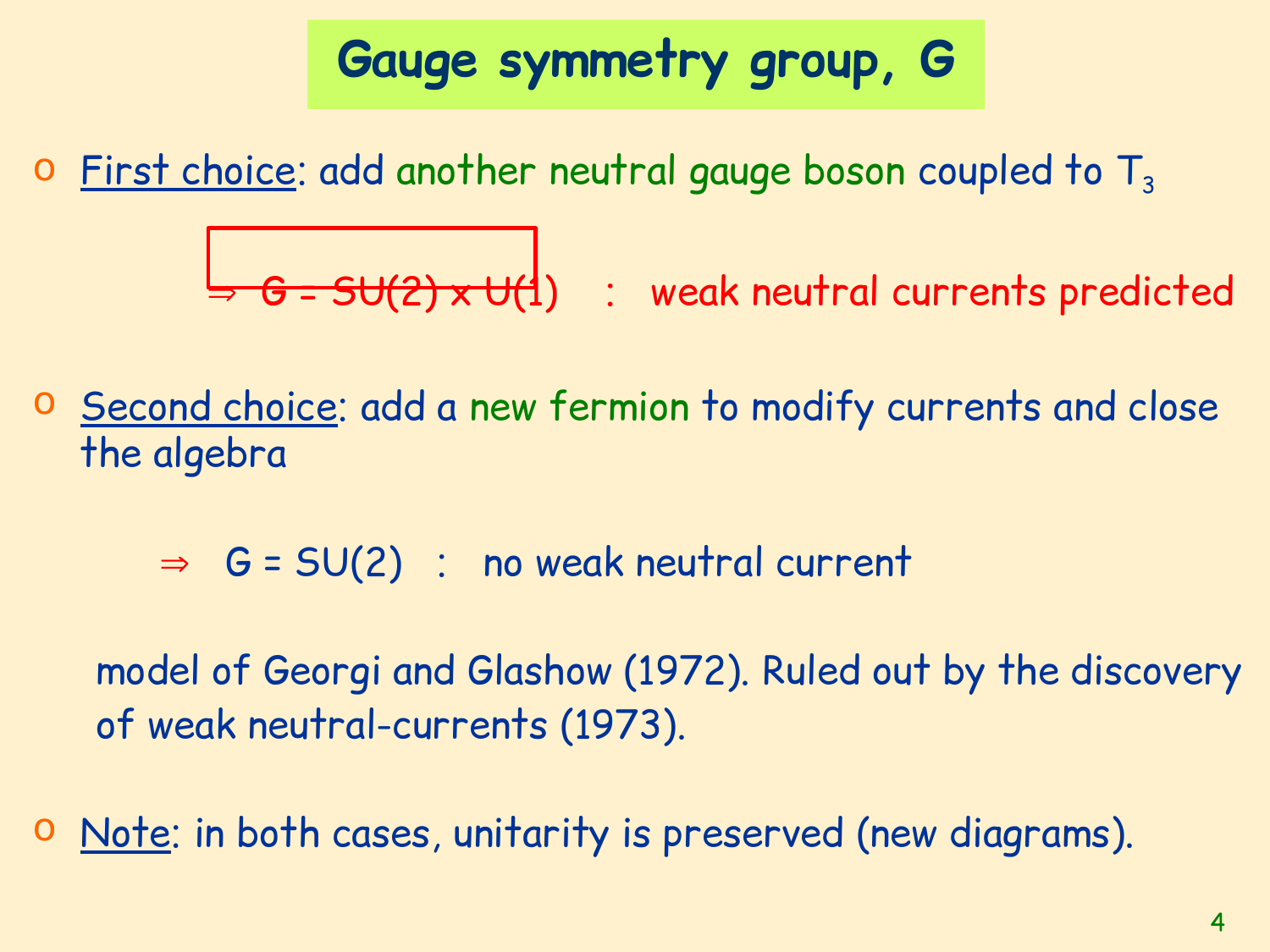

# Gauge symmetry group, G
First choice: add another neutral gauge boson coupled to T3

		⇒  G = SU(2) x U(1)    :   weak neutral currents predicted

Second choice: add a new fermion to modify currents and close the algebra

⇒   G = SU(2)   :   no weak neutral current

model of Georgi and Glashow (1972). Ruled out by the discovery
of weak neutral-currents (1973).

Note: in both cases, unitarity is preserved (new diagrams).

4